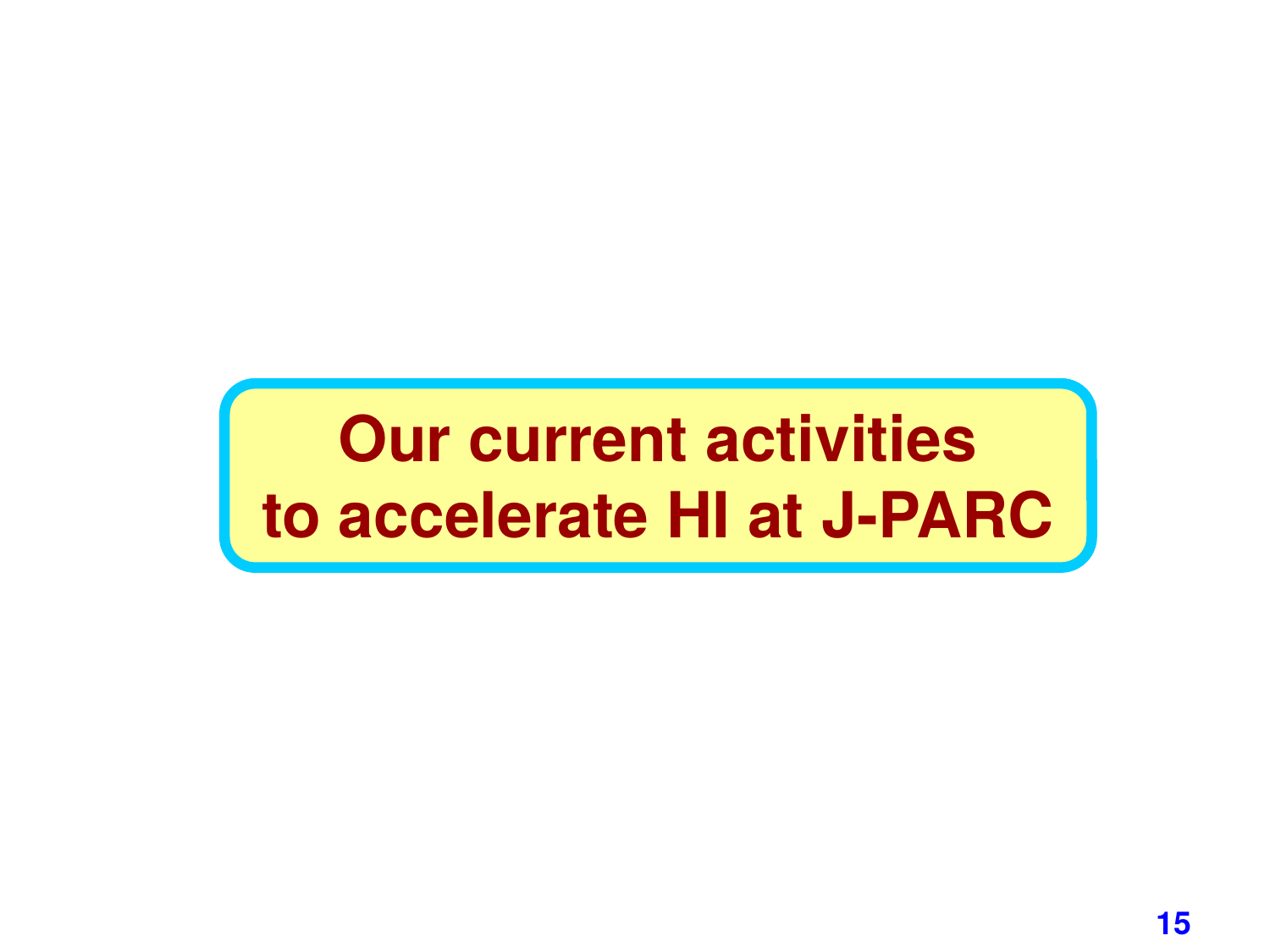

#

Our current activities
to accelerate HI at J-PARC